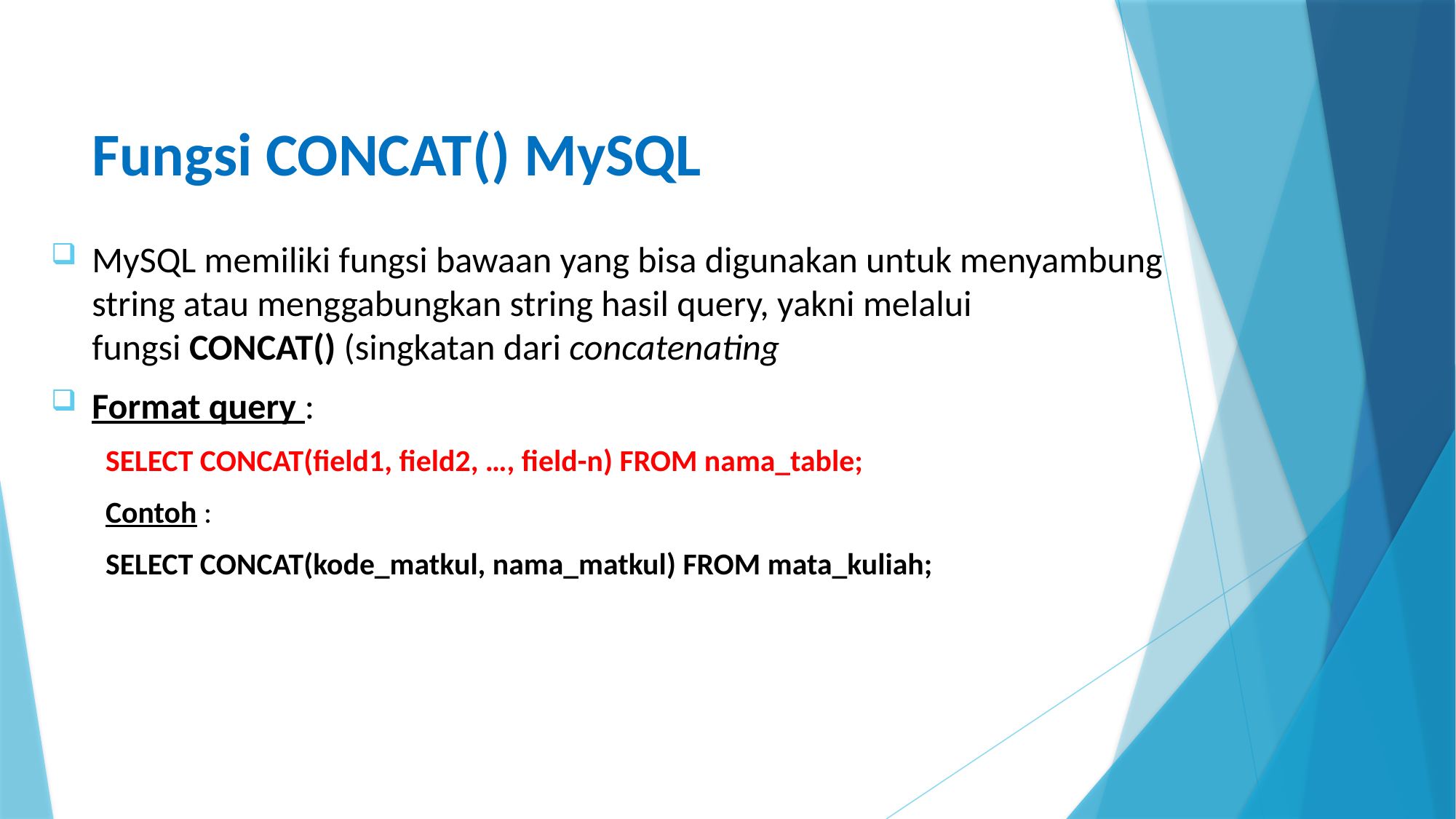

# Fungsi CONCAT() MySQL
MySQL memiliki fungsi bawaan yang bisa digunakan untuk menyambung string atau menggabungkan string hasil query, yakni melalui fungsi CONCAT() (singkatan dari concatenating
Format query :
SELECT CONCAT(field1, field2, …, field-n) FROM nama_table;
Contoh :
SELECT CONCAT(kode_matkul, nama_matkul) FROM mata_kuliah;